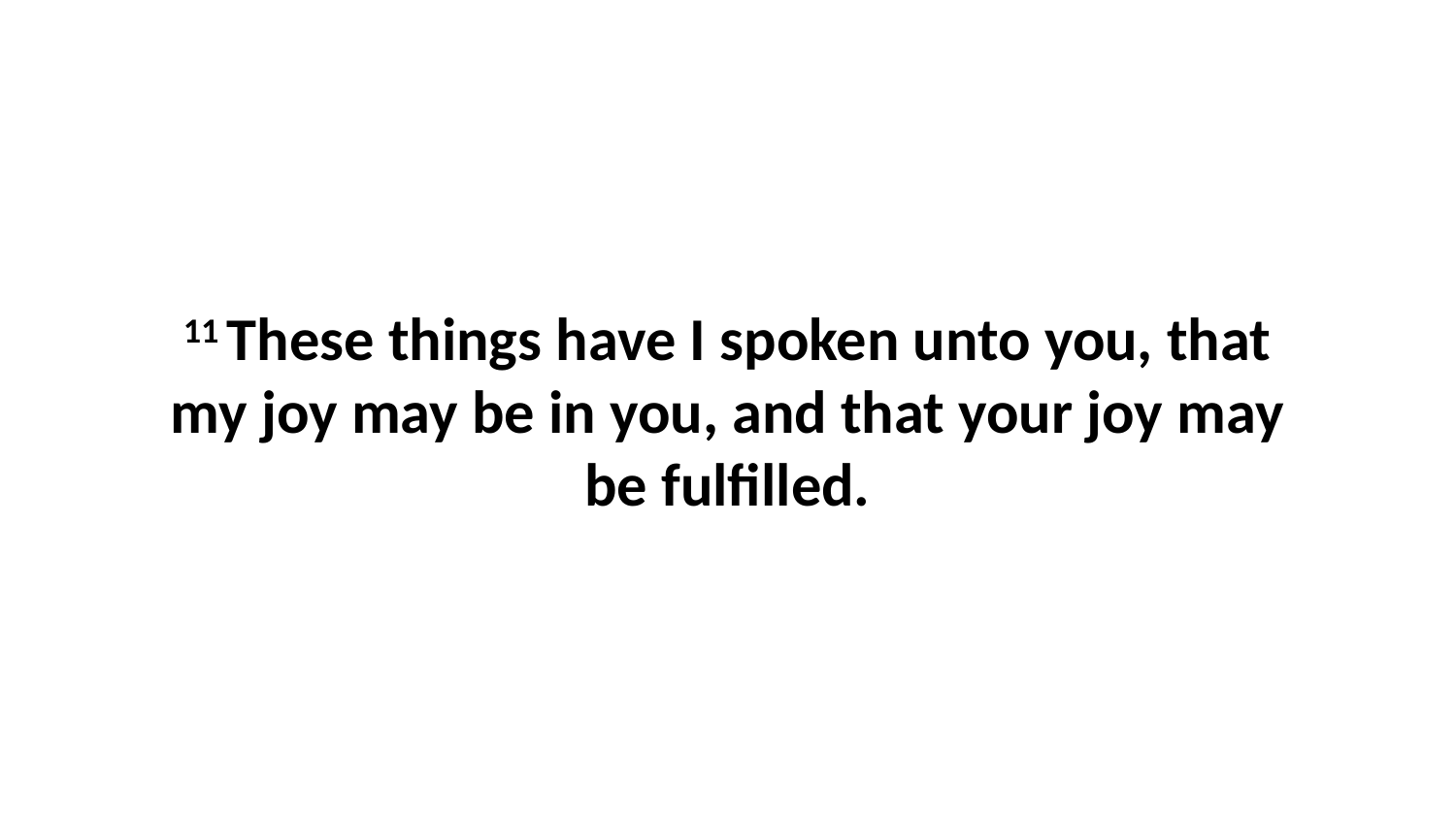

11 These things have I spoken unto you, that my joy may be in you, and that your joy may be fulfilled.